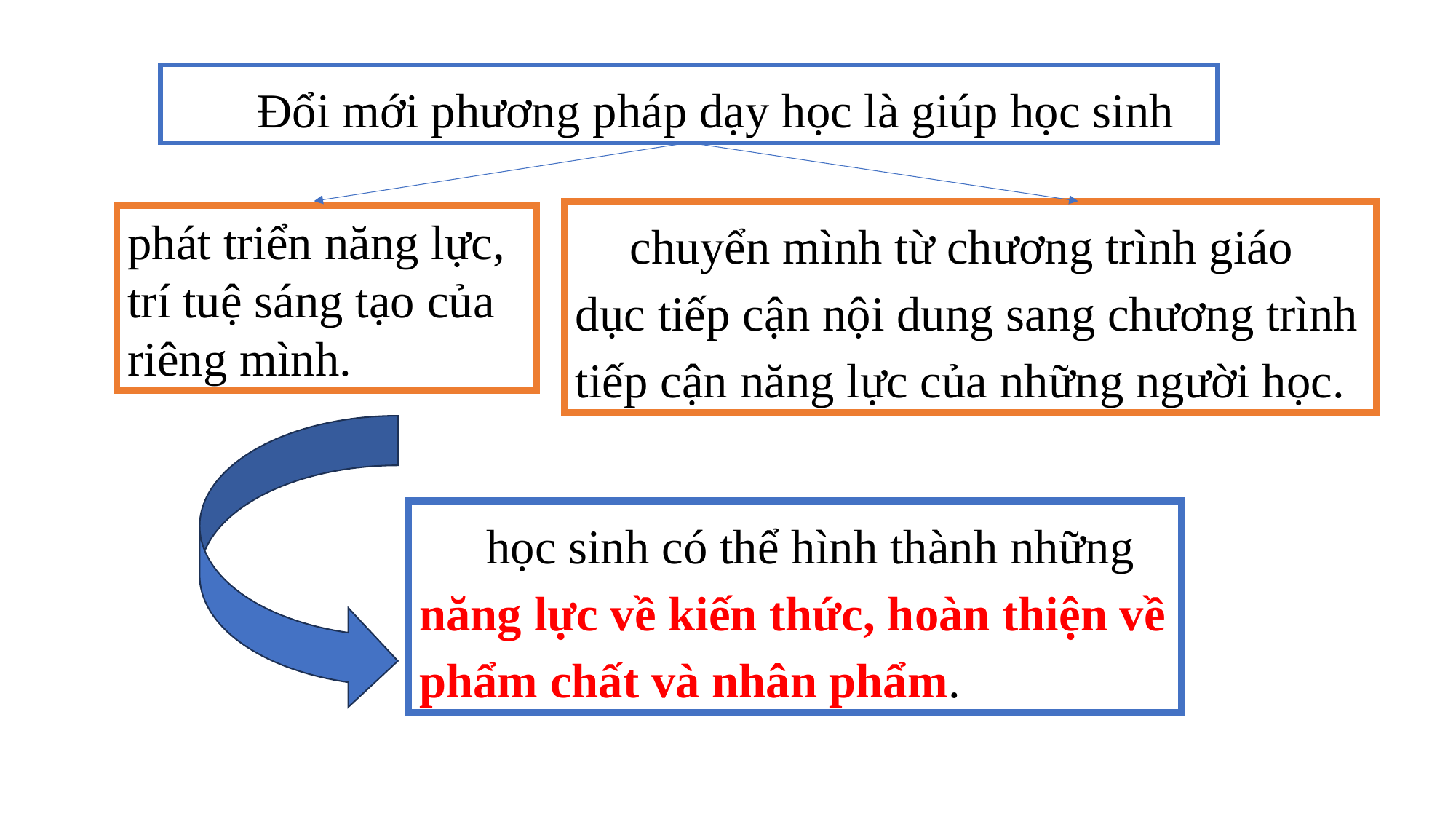

Đổi mới phương pháp dạy học là giúp học sinh
chuyển mình từ chương trình giáo dục tiếp cận nội dung sang chương trình tiếp cận năng lực của những người học.
phát triển năng lực, trí tuệ sáng tạo của riêng mình.

 học sinh có thể hình thành những năng lực về kiến thức, hoàn thiện về phẩm chất và nhân phẩm.